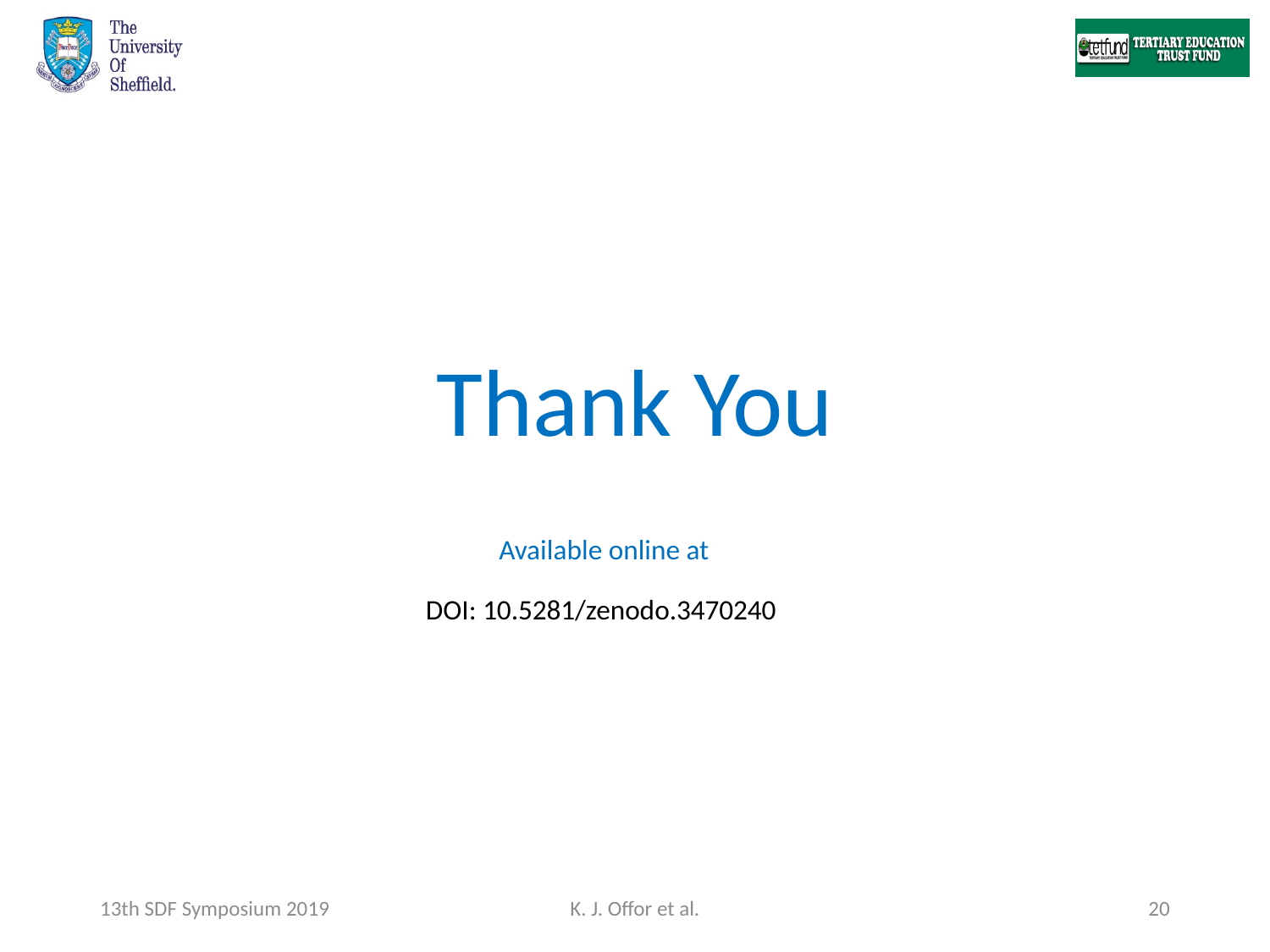

# Thank You
Available online at

DOI: 10.5281/zenodo.3470240
13th SDF Symposium 2019
K. J. Offor et al.
20